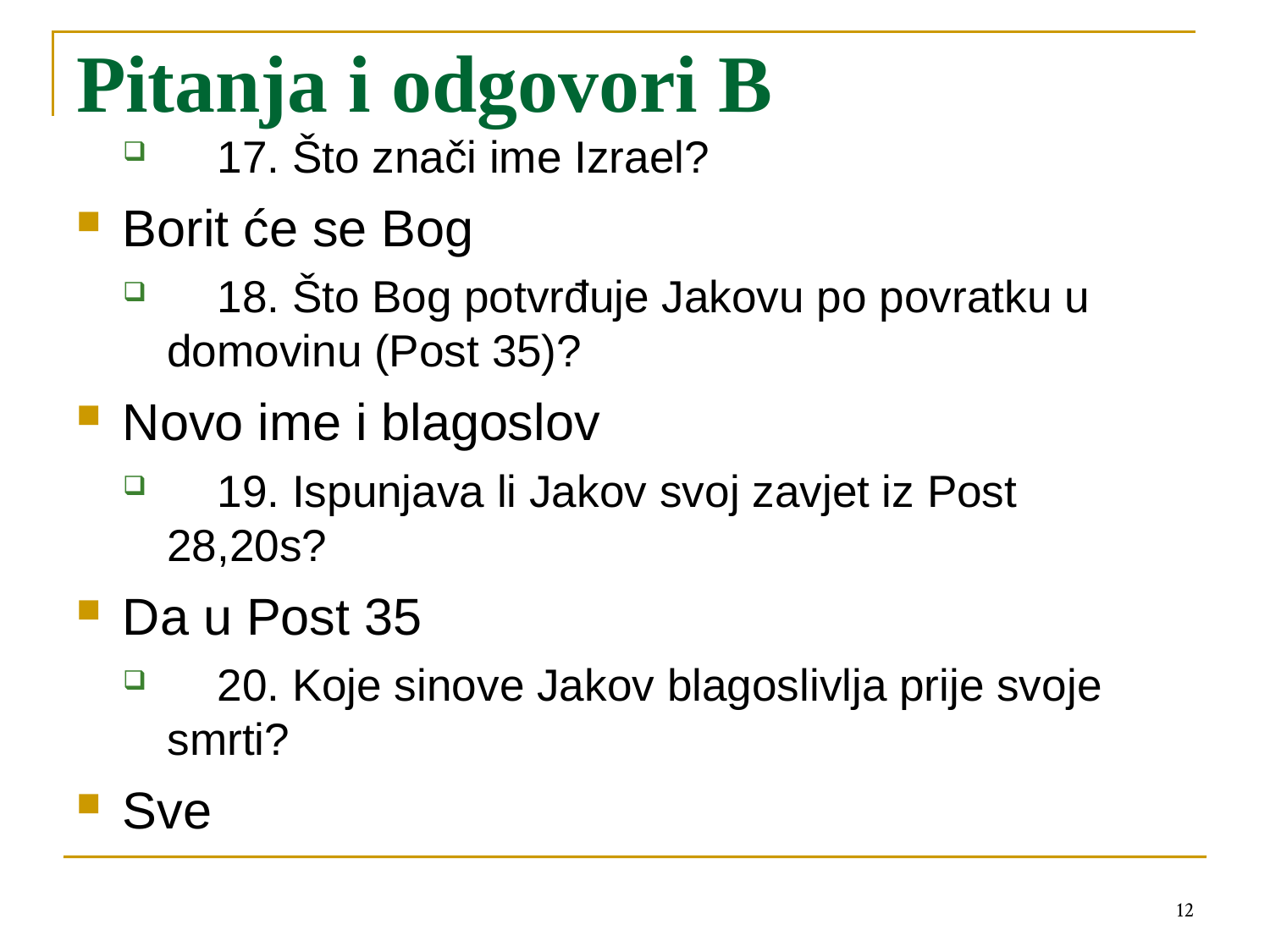

# Pitanja i odgovori B
    17. Što znači ime Izrael?
Borit će se Bog
    18. Što Bog potvrđuje Jakovu po povratku u domovinu (Post 35)?
Novo ime i blagoslov
    19. Ispunjava li Jakov svoj zavjet iz Post 28,20s?
Da u Post 35
    20. Koje sinove Jakov blagoslivlja prije svoje smrti?
Sve
12